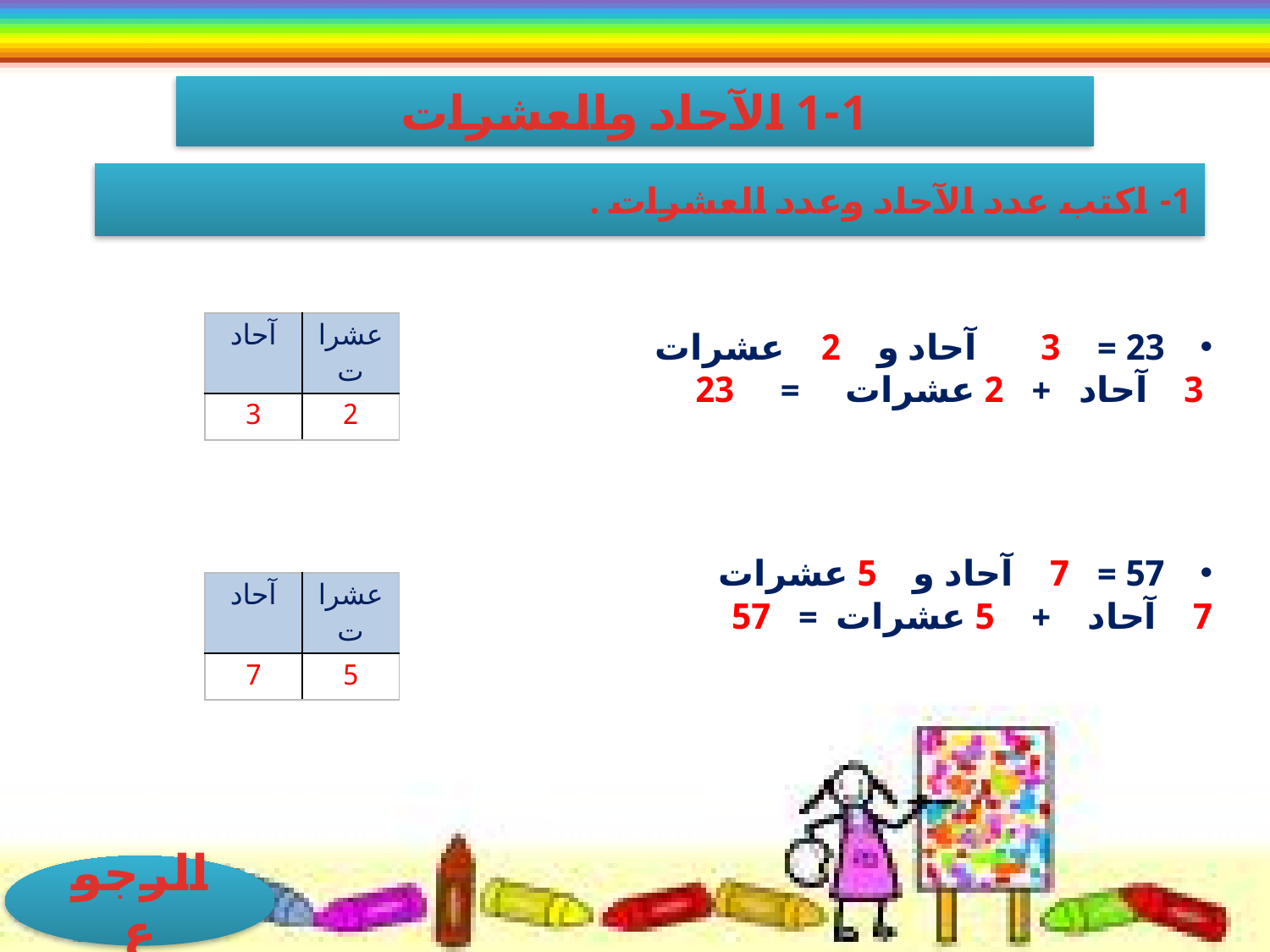

1-1 الآحاد والعشرات
1- اكتب عدد الآحاد وعدد العشرات .
| آحاد | عشرات |
| --- | --- |
| 3 | 2 |
23 =    3       آحاد و    2    عشرات
 3    آحاد   +   2 عشرات     =     23

57 =   7    آحاد و    5 عشرات
7    آحاد    +    5 عشرات  =   57

| آحاد | عشرات |
| --- | --- |
| 7 | 5 |
الرجوع